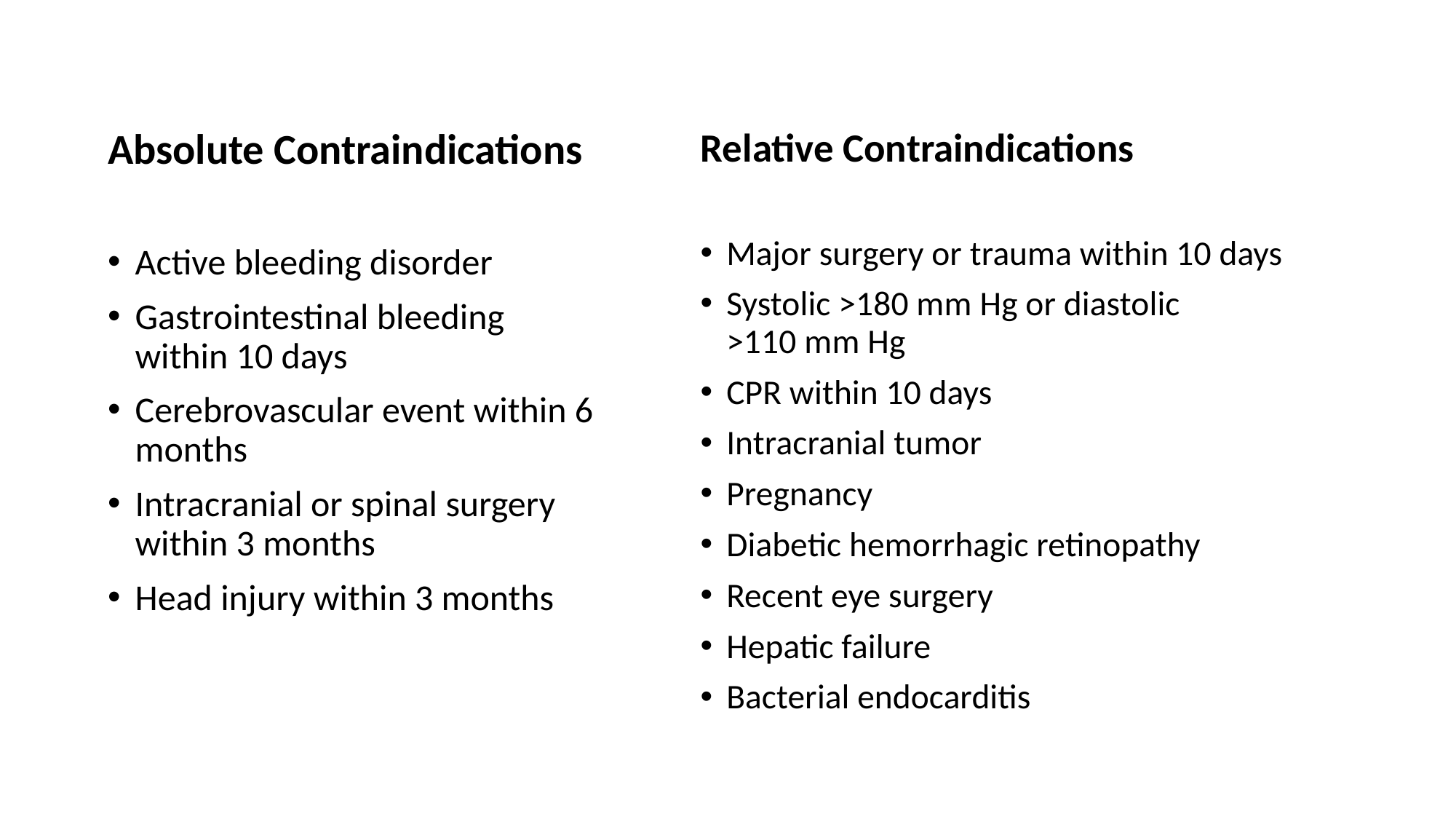

Absolute Contraindications

Active bleeding disorder
Gastrointestinal bleeding within 10 days
Cerebrovascular event within 6 months
Intracranial or spinal surgery within 3 months
Head injury within 3 months

Relative Contraindications

Major surgery or trauma within 10 days
Systolic >180 mm Hg or diastolic >110 mm Hg
CPR within 10 days
Intracranial tumor
Pregnancy
Diabetic hemorrhagic retinopathy
Recent eye surgery
Hepatic failure
Bacterial endocarditis